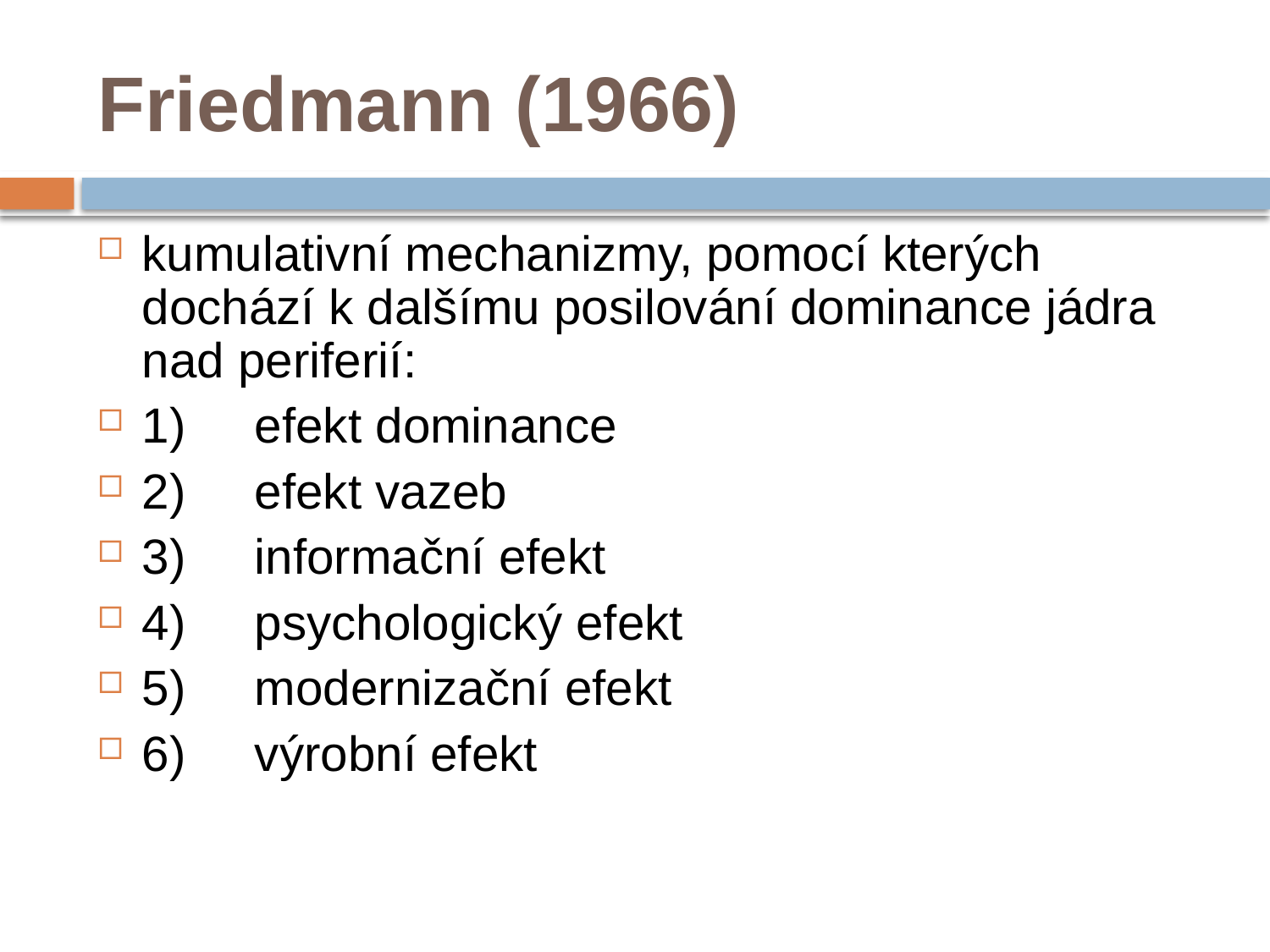

# Friedmann (1966)
kumulativní mechanizmy, pomocí kterých dochází k dalšímu posilování dominance jádra nad periferií:
1)     efekt dominance
2)     efekt vazeb
3)     informační efekt
4)     psychologický efekt
5)     modernizační efekt
6)     výrobní efekt